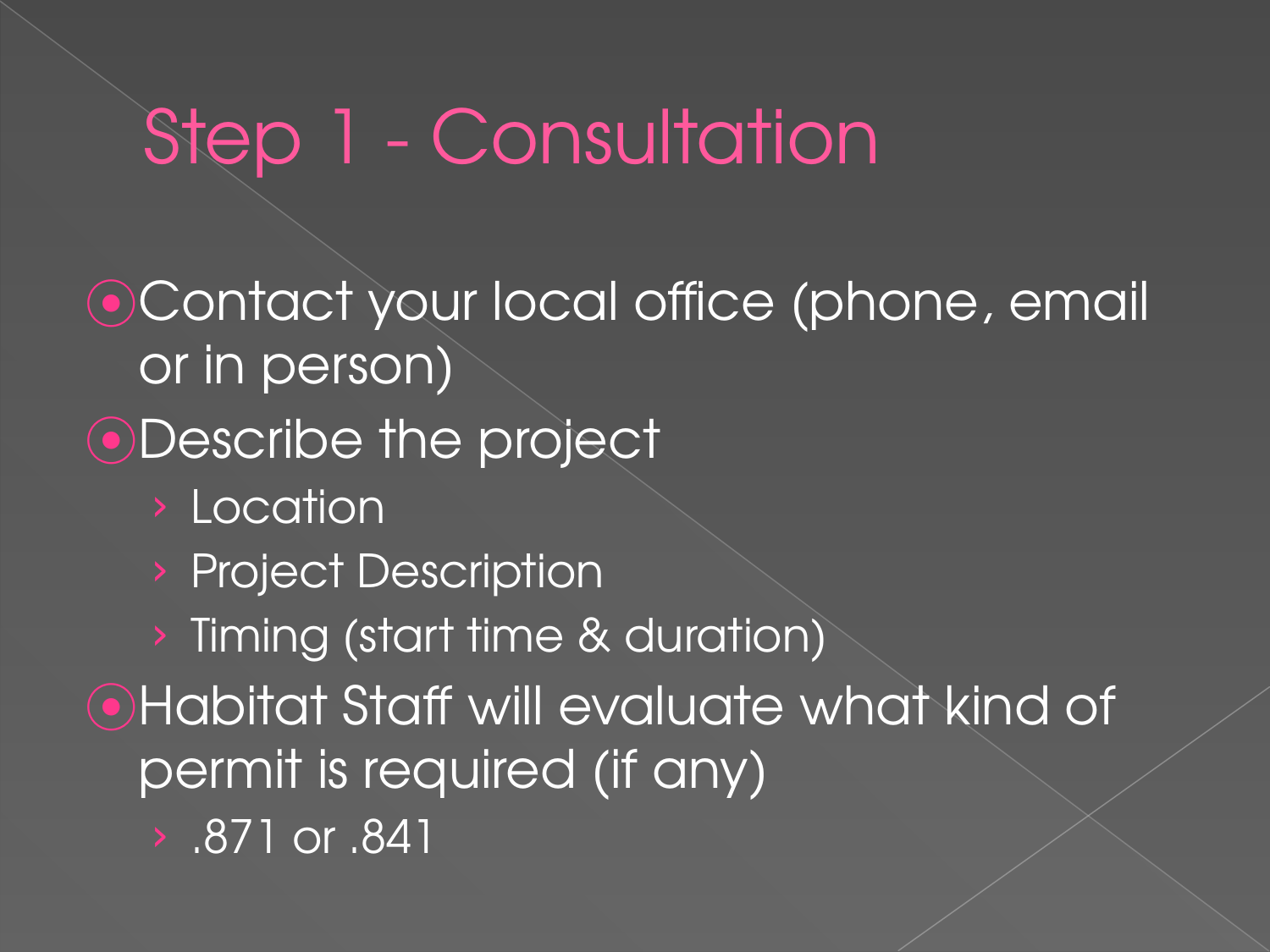

# Step 1 - Consultation
Contact your local office (phone, email or in person)
Describe the project
Location
Project Description
Timing (start time & duration)
Habitat Staff will evaluate what kind of permit is required (if any)
.871 or .841